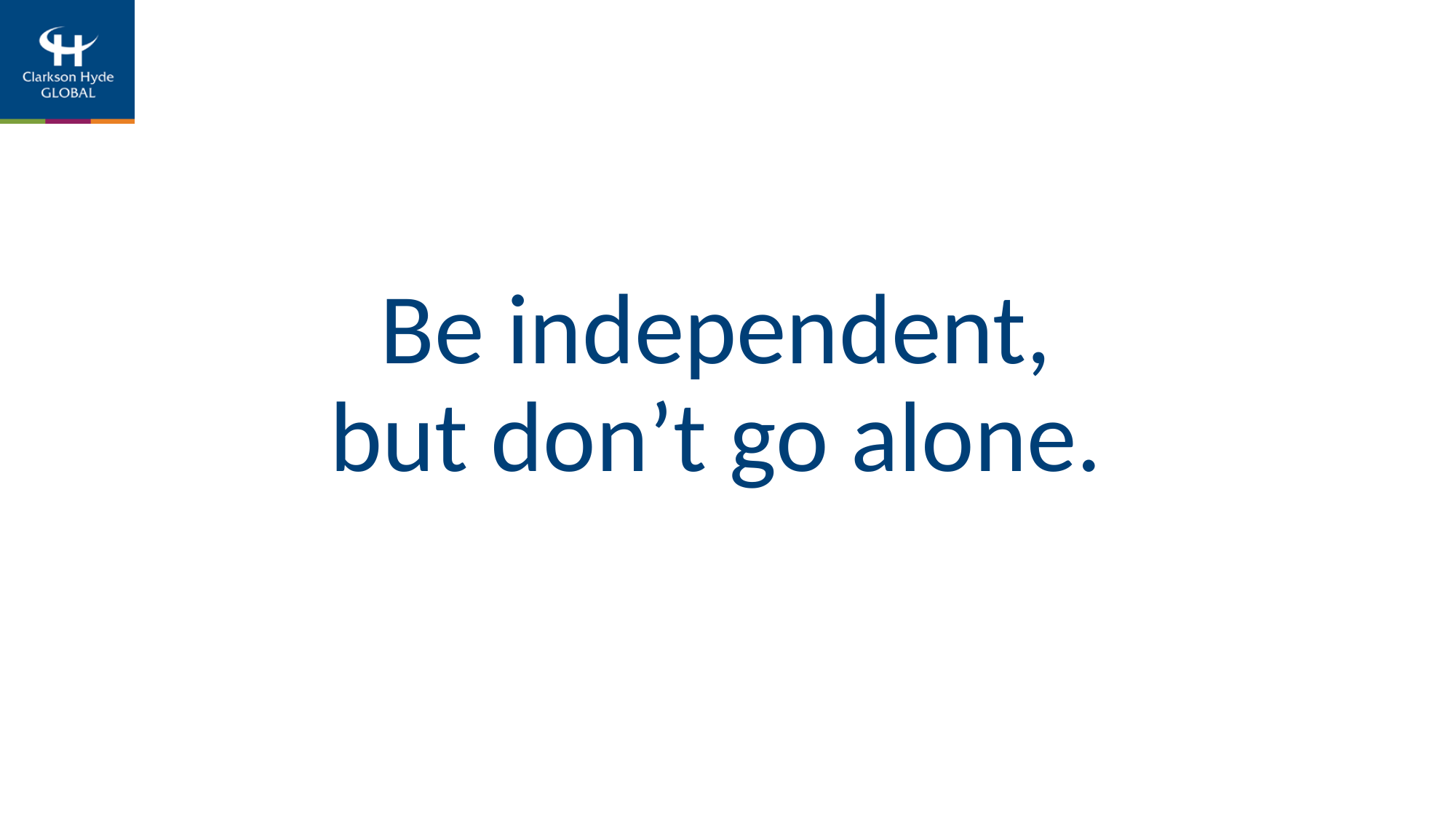

# Be independent, but don’t go alone.